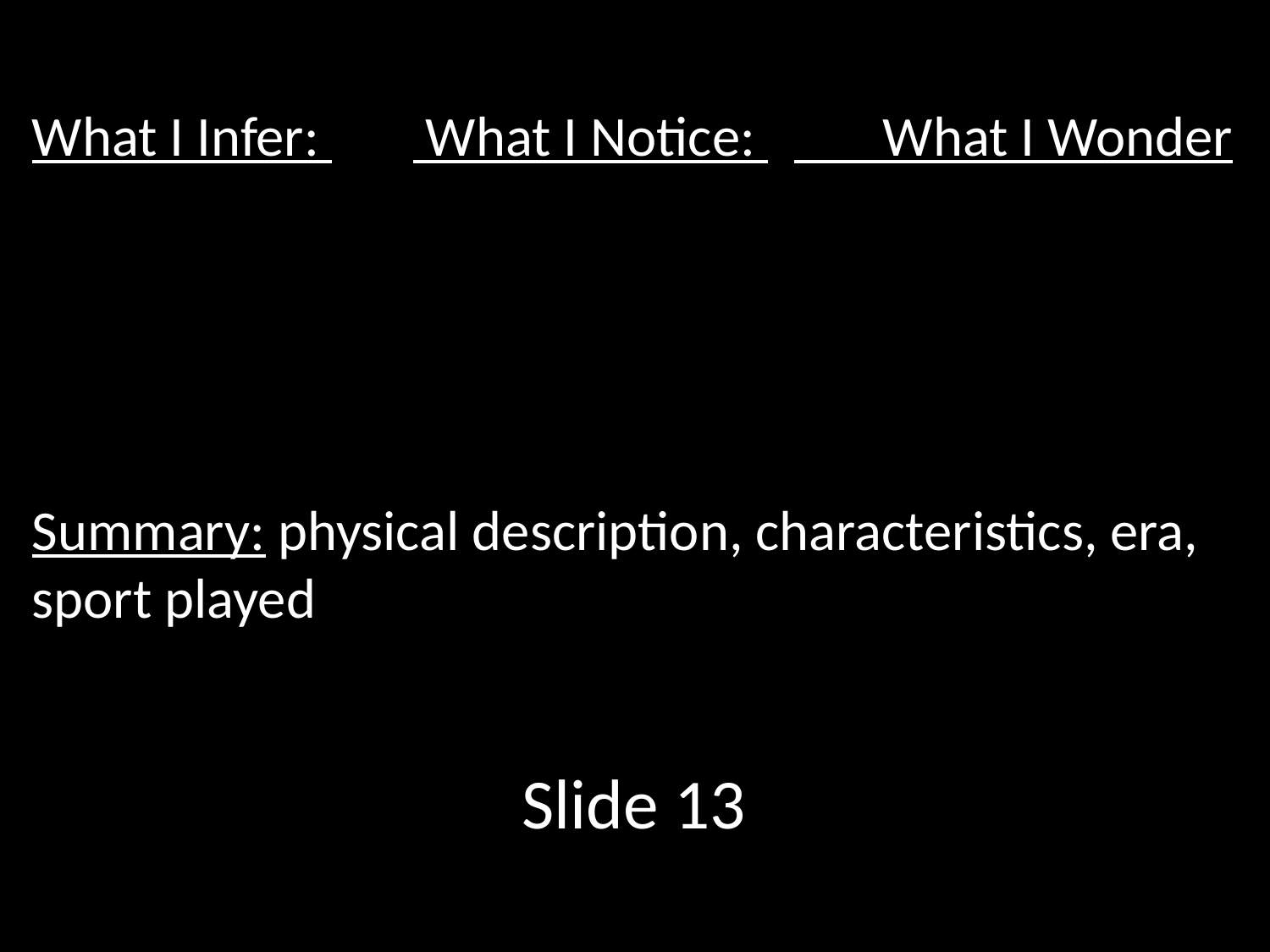

What I Infer: 	 What I Notice: 	       What I Wonder

Summary: physical description, characteristics, era, sport played

Slide 13